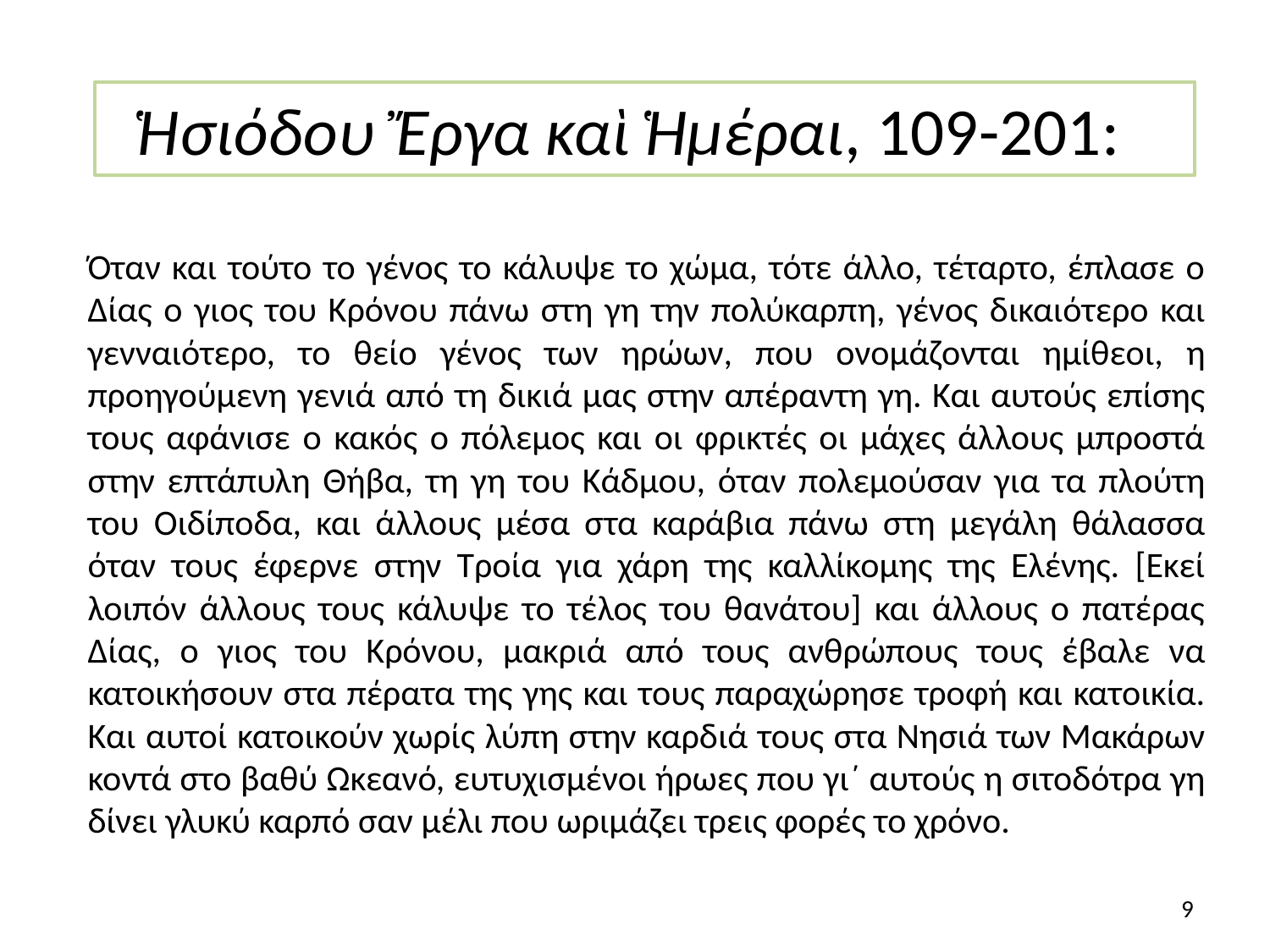

Ἡσιόδου Ἔργα καὶ Ἡμέραι, 109-201:
Όταν και τούτο το γένος το κάλυψε το χώμα, τότε άλλο, τέταρτο, έπλασε ο Δίας ο γιος του Κρόνου πάνω στη γη την πολύκαρπη, γένος δικαιότερο και γενναιότερο, το θείο γένος των ηρώων, που ονομάζονται ημίθεοι, η προηγούμενη γενιά από τη δικιά μας στην απέραντη γη. Και αυτούς επίσης τους αφάνισε ο κακός ο πόλεμος και οι φρικτές οι μάχες άλλους μπροστά στην επτάπυλη Θήβα, τη γη του Κάδμου, όταν πολεμούσαν για τα πλούτη του Οιδίποδα, και άλλους μέσα στα καράβια πάνω στη μεγάλη θάλασσα όταν τους έφερνε στην Τροία για χάρη της καλλίκομης της Ελένης. [Εκεί λοιπόν άλλους τους κάλυψε το τέλος του θανάτου] και άλλους ο πατέρας Δίας, ο γιος του Κρόνου, μακριά από τους ανθρώπους τους έβαλε να κατοικήσουν στα πέρατα της γης και τους παραχώρησε τροφή και κατοικία. Και αυτοί κατοικούν χωρίς λύπη στην καρδιά τους στα Νησιά των Μακάρων κοντά στο βαθύ Ωκεανό, ευτυχισμένοι ήρωες που γι΄ αυτούς η σιτοδότρα γη δίνει γλυκύ καρπό σαν μέλι που ωριμάζει τρεις φορές το χρόνο.
9